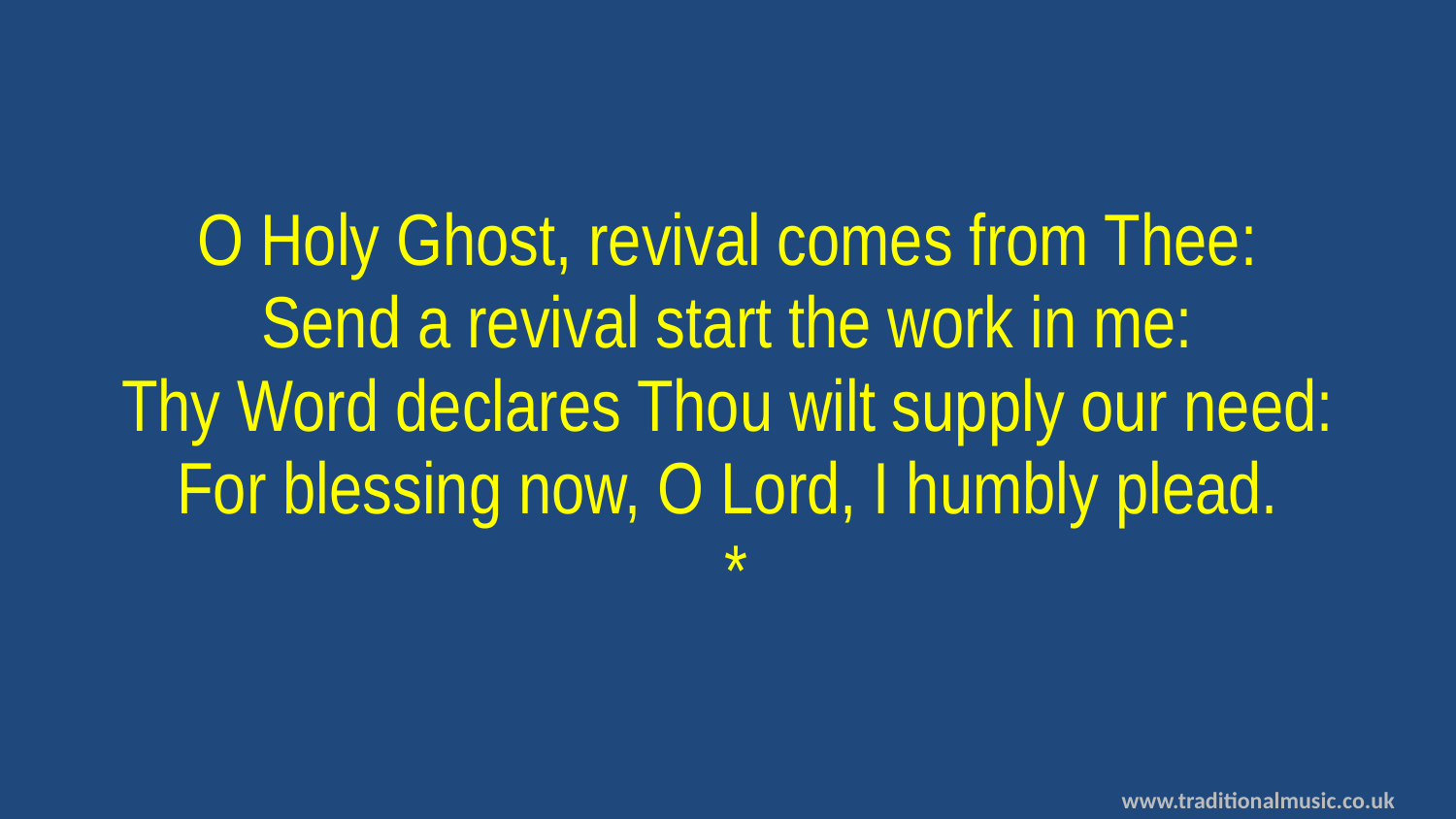

O Holy Ghost, revival comes from Thee:
Send a revival start the work in me:
Thy Word declares Thou wilt supply our need:
For blessing now, O Lord, I humbly plead.
 *